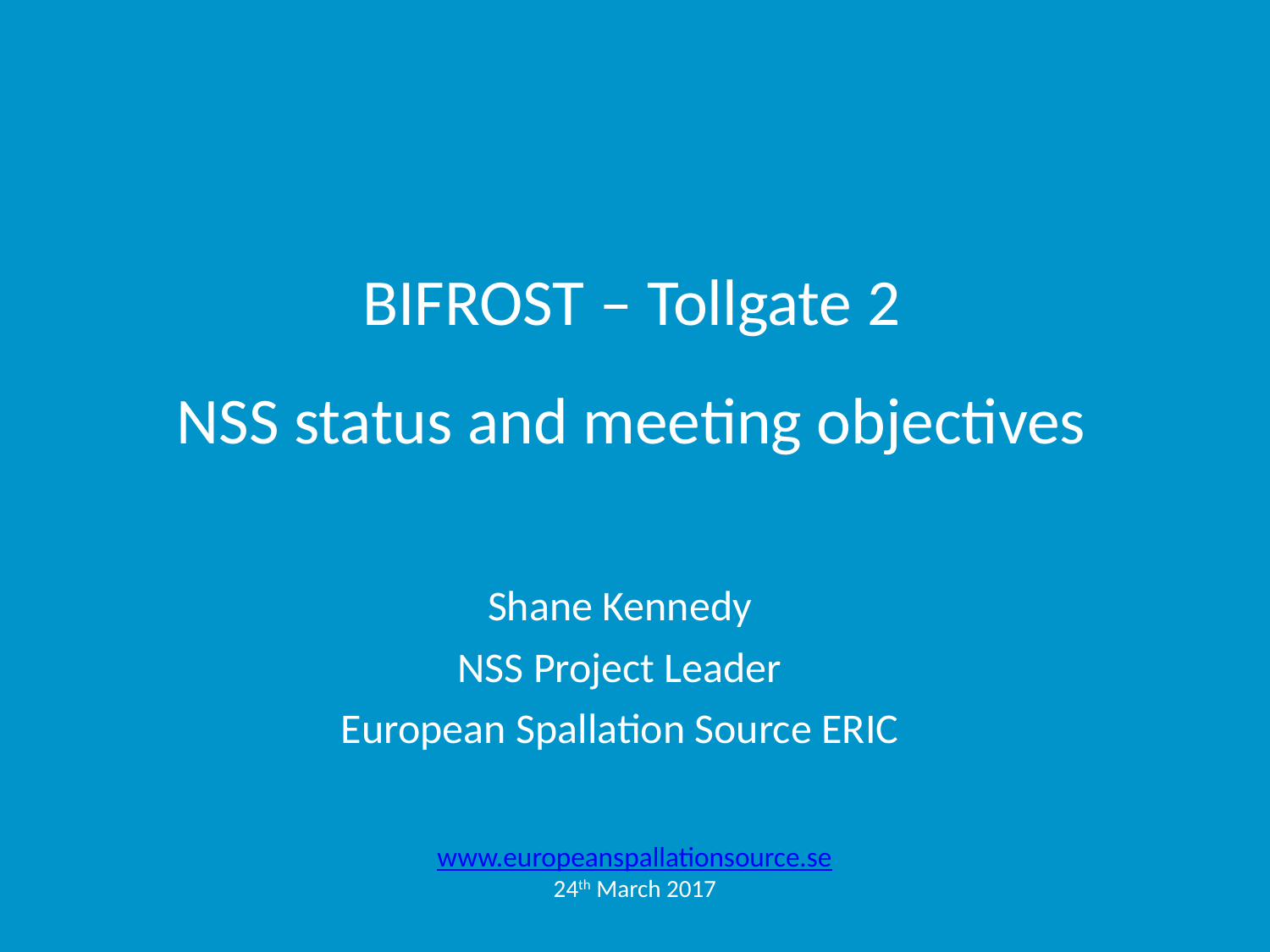

# BIFROST – Tollgate 2 NSS status and meeting objectives
Shane Kennedy
NSS Project Leader
European Spallation Source ERIC
www.europeanspallationsource.se
24th March 2017